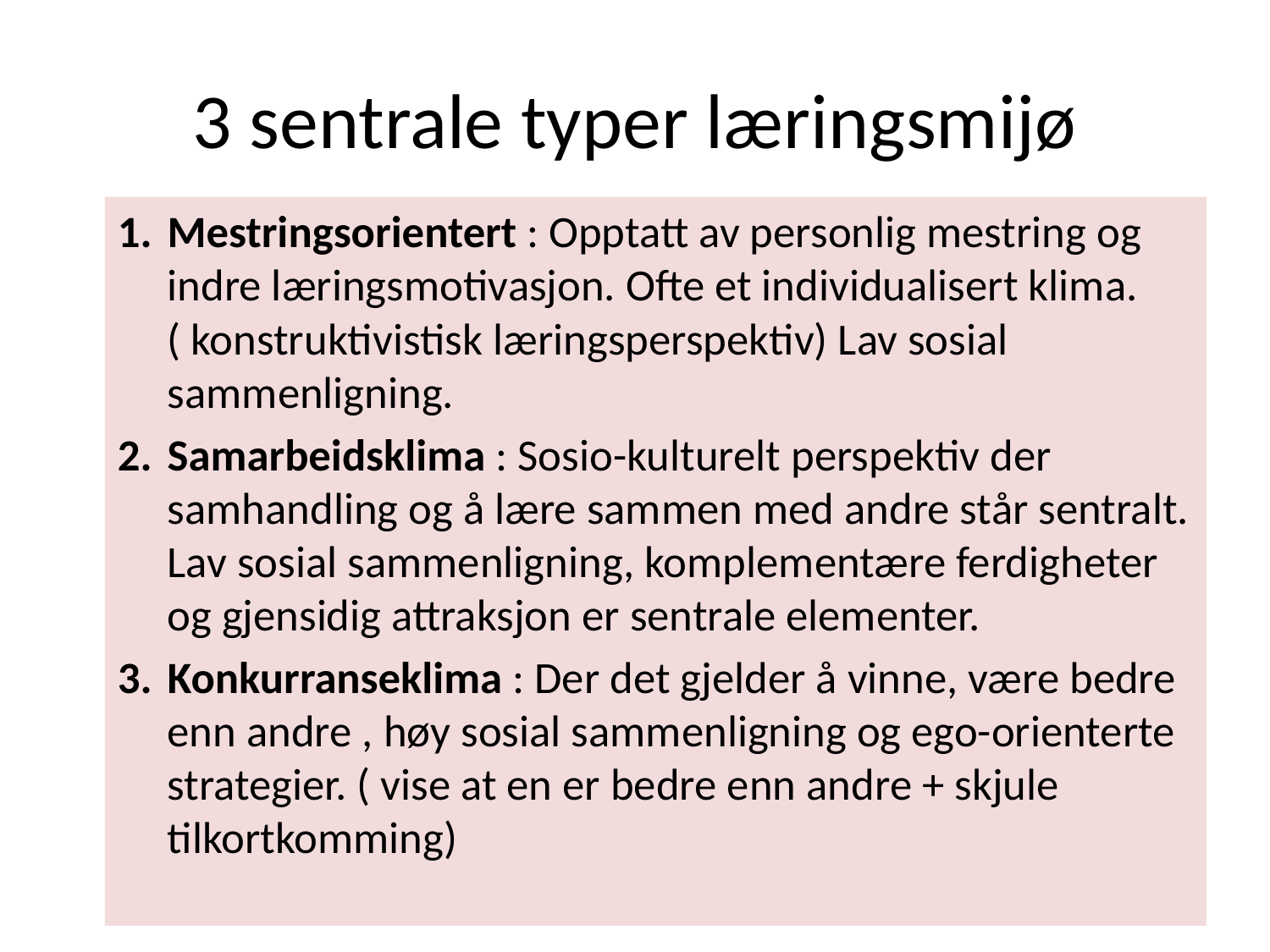

# 3 sentrale typer læringsmijø
Mestringsorientert : Opptatt av personlig mestring og indre læringsmotivasjon. Ofte et individualisert klima.( konstruktivistisk læringsperspektiv) Lav sosial sammenligning.
Samarbeidsklima : Sosio-kulturelt perspektiv der samhandling og å lære sammen med andre står sentralt. Lav sosial sammenligning, komplementære ferdigheter og gjensidig attraksjon er sentrale elementer.
Konkurranseklima : Der det gjelder å vinne, være bedre enn andre , høy sosial sammenligning og ego-orienterte strategier. ( vise at en er bedre enn andre + skjule tilkortkomming)